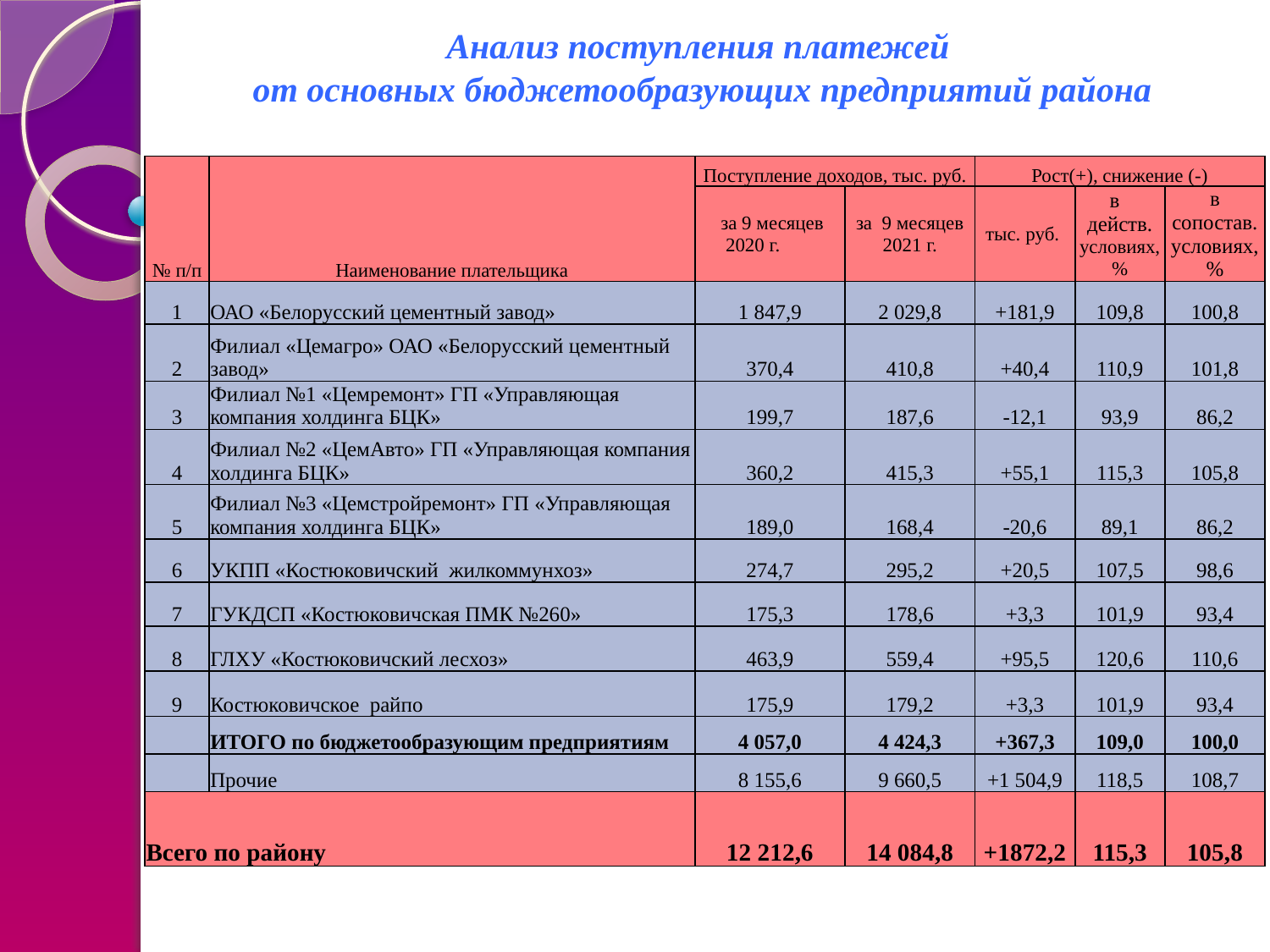

# Анализ поступления платежей от основных бюджетообразующих предприятий района
| № п/п | Наименование плательщика | Поступление доходов, тыс. руб. |  | Рост(+), снижение (-) |  |  |
| --- | --- | --- | --- | --- | --- | --- |
|  |  | за 9 месяцев 2020 г. | за 9 месяцев 2021 г. | тыс. руб. | в действ. условиях, % | в сопостав. условиях, % |
| 1 | ОАО «Белорусский цементный завод» | 1 847,9 | 2 029,8 | +181,9 | 109,8 | 100,8 |
| 2 | Филиал «Цемагро» ОАО «Белорусский цементный завод» | 370,4 | 410,8 | +40,4 | 110,9 | 101,8 |
| 3 | Филиал №1 «Цемремонт» ГП «Управляющая компания холдинга БЦК» | 199,7 | 187,6 | -12,1 | 93,9 | 86,2 |
| 4 | Филиал №2 «ЦемАвто» ГП «Управляющая компания холдинга БЦК» | 360,2 | 415,3 | +55,1 | 115,3 | 105,8 |
| 5 | Филиал №3 «Цемстройремонт» ГП «Управляющая компания холдинга БЦК» | 189,0 | 168,4 | -20,6 | 89,1 | 86,2 |
| 6 | УКПП «Костюковичский жилкоммунхоз» | 274,7 | 295,2 | +20,5 | 107,5 | 98,6 |
| 7 | ГУКДСП «Костюковичская ПМК №260» | 175,3 | 178,6 | +3,3 | 101,9 | 93,4 |
| 8 | ГЛХУ «Костюковичский лесхоз» | 463,9 | 559,4 | +95,5 | 120,6 | 110,6 |
| 9 | Костюковичское райпо | 175,9 | 179,2 | +3,3 | 101,9 | 93,4 |
|  | ИТОГО по бюджетообразующим предприятиям | 4 057,0 | 4 424,3 | +367,3 | 109,0 | 100,0 |
|  | Прочие | 8 155,6 | 9 660,5 | +1 504,9 | 118,5 | 108,7 |
| Всего по району |  | 12 212,6 | 14 084,8 | +1872,2 | 115,3 | 105,8 |